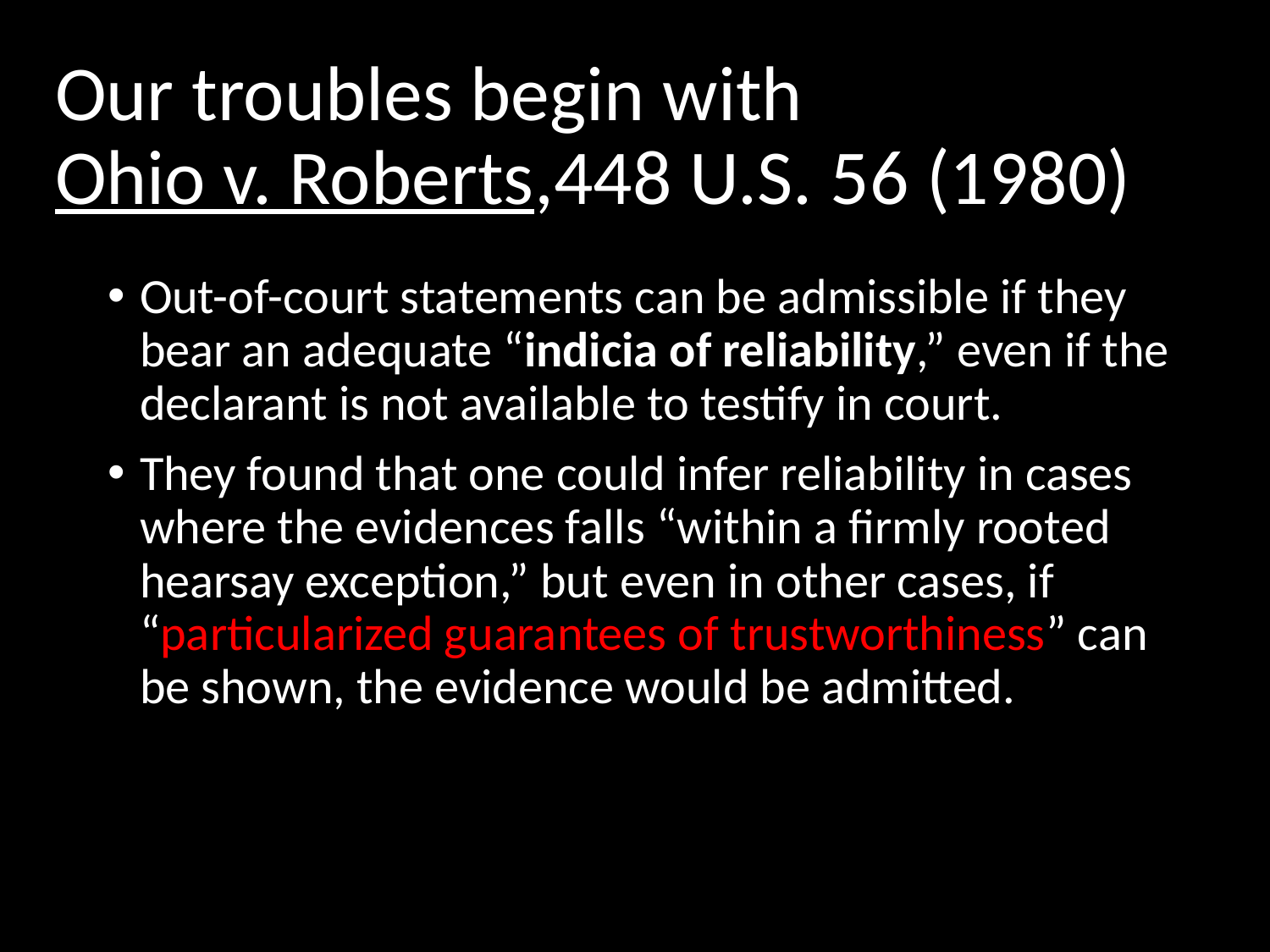

Our troubles begin with
Ohio v. Roberts,448 U.S. 56 (1980)
Out-of-court statements can be admissible if they bear an adequate “indicia of reliability,” even if the declarant is not available to testify in court.
They found that one could infer reliability in cases where the evidences falls “within a firmly rooted hearsay exception,” but even in other cases, if “particularized guarantees of trustworthiness” can be shown, the evidence would be admitted.